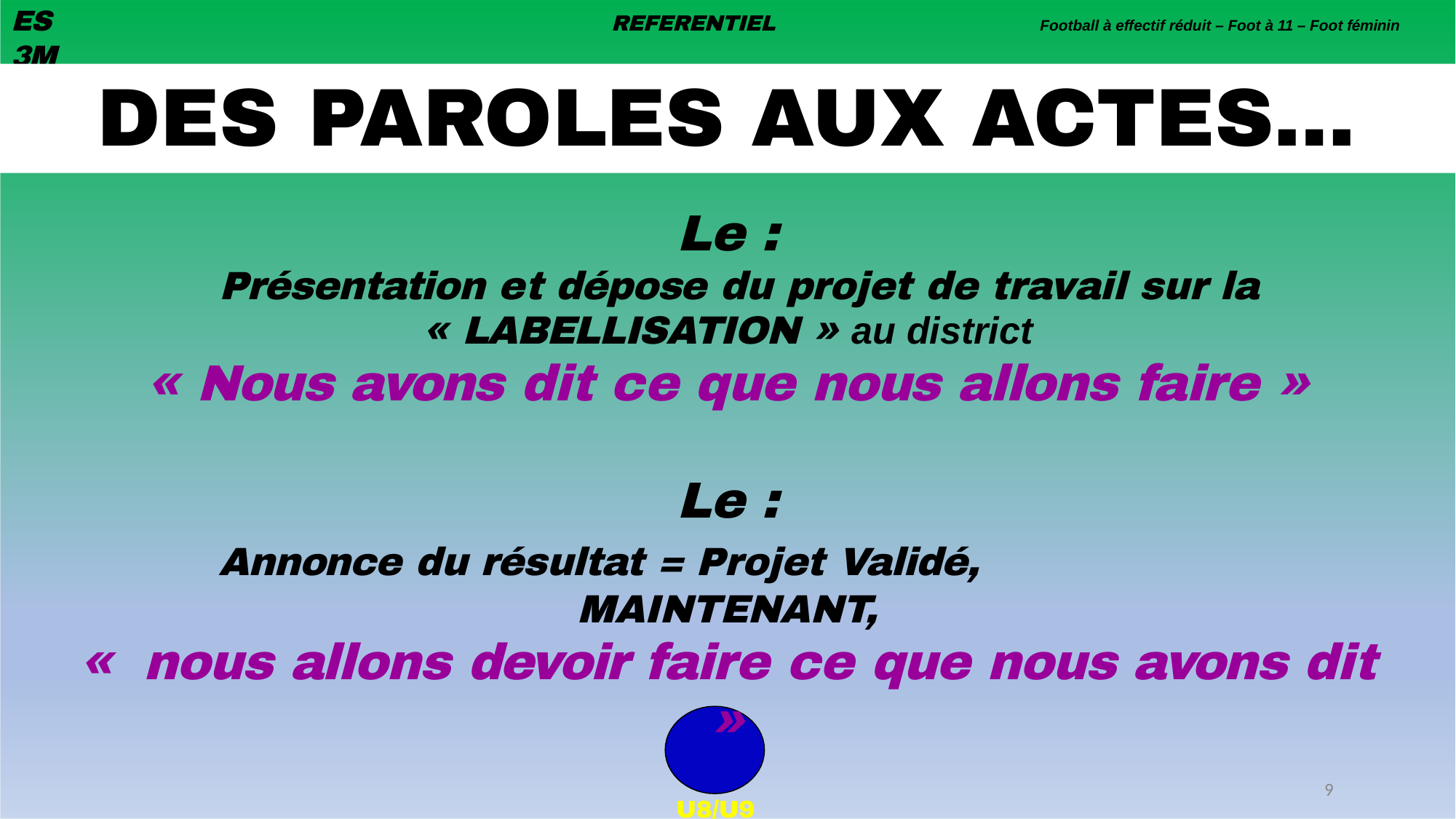

ES3M
REFERENTIEL
Football à effectif réduit – Foot à 11 – Foot féminin
DES	PAROLES AUX ACTES…

Le :
Présentation et dépose du projet de travail sur la
« LABELLISATION » au district
« Nous avons dit ce que nous allons faire »
Le :
Annonce du résultat = Projet Validé,
MAINTENANT,
«	nous allons devoir faire ce que nous avons dit »
U8/U9

9